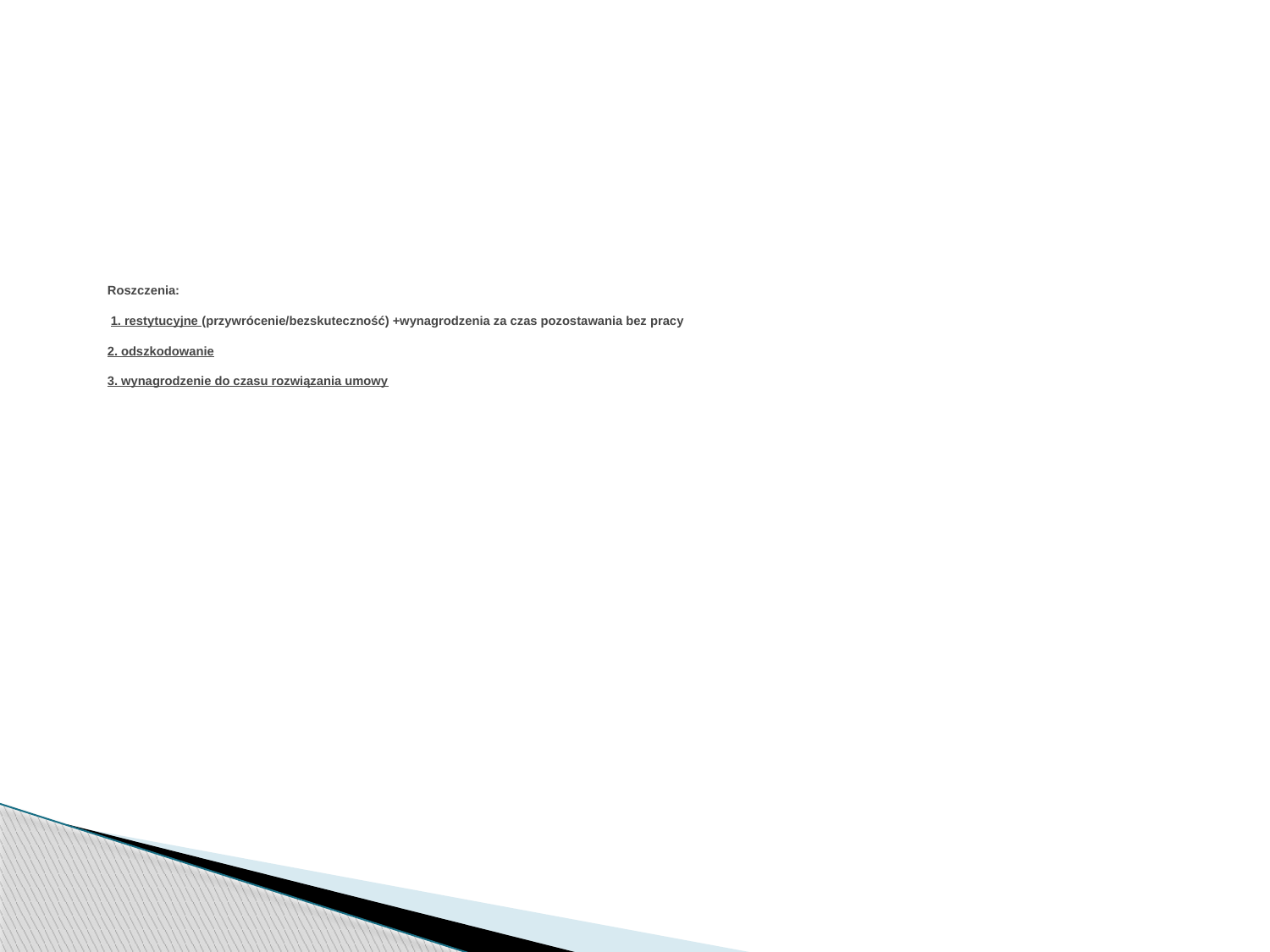

# Roszczenia: 1. restytucyjne (przywrócenie/bezskuteczność) +wynagrodzenia za czas pozostawania bez pracy 2. odszkodowanie 3. wynagrodzenie do czasu rozwiązania umowy